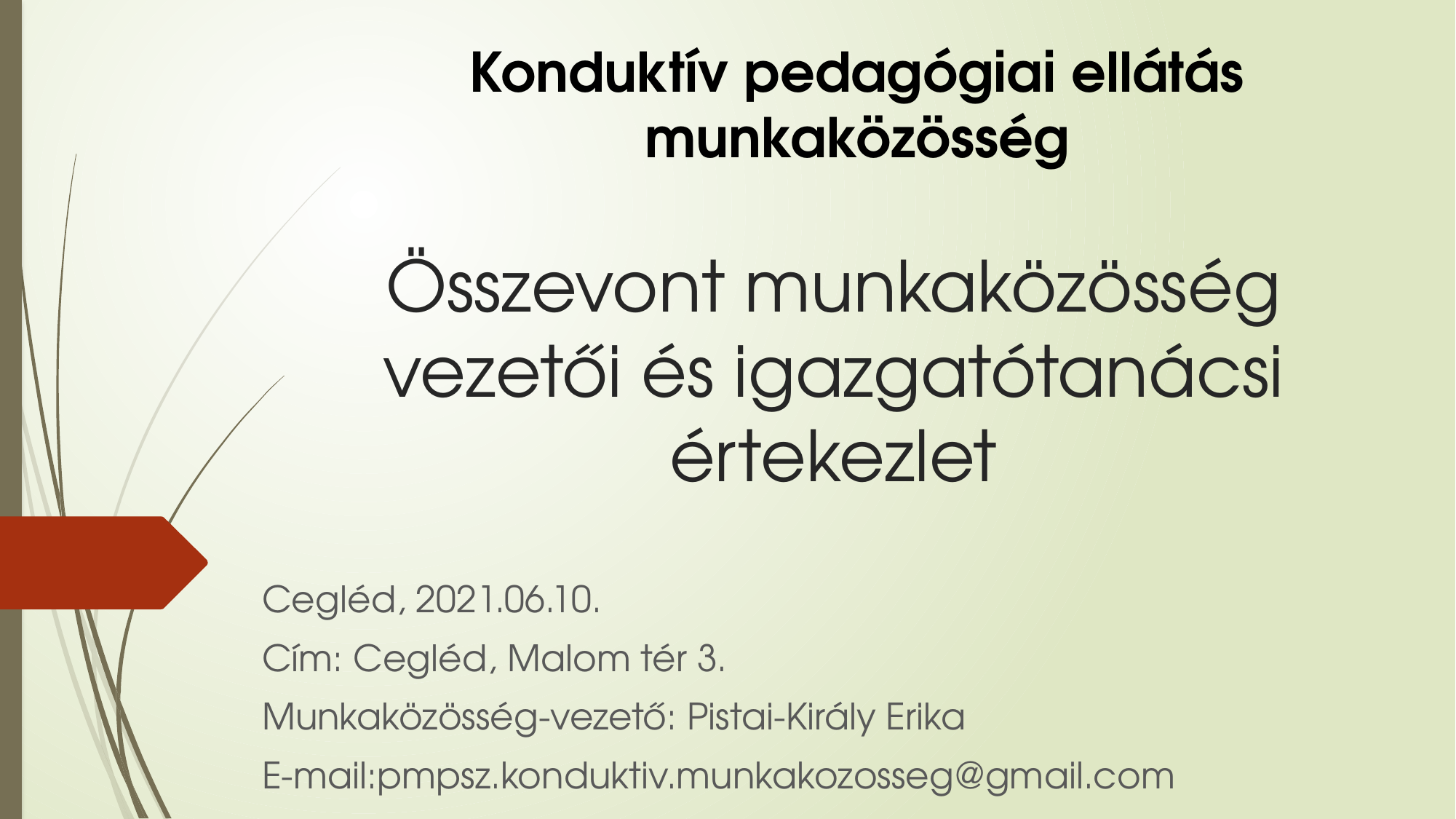

Konduktív pedagógiai ellátás munkaközösség
# Összevont munkaközösség vezetői és igazgatótanácsi értekezlet
Cegléd, 2021.06.10.
Cím: Cegléd, Malom tér 3.
Munkaközösség-vezető: Pistai-Király Erika
E-mail:pmpsz.konduktiv.munkakozosseg@gmail.com